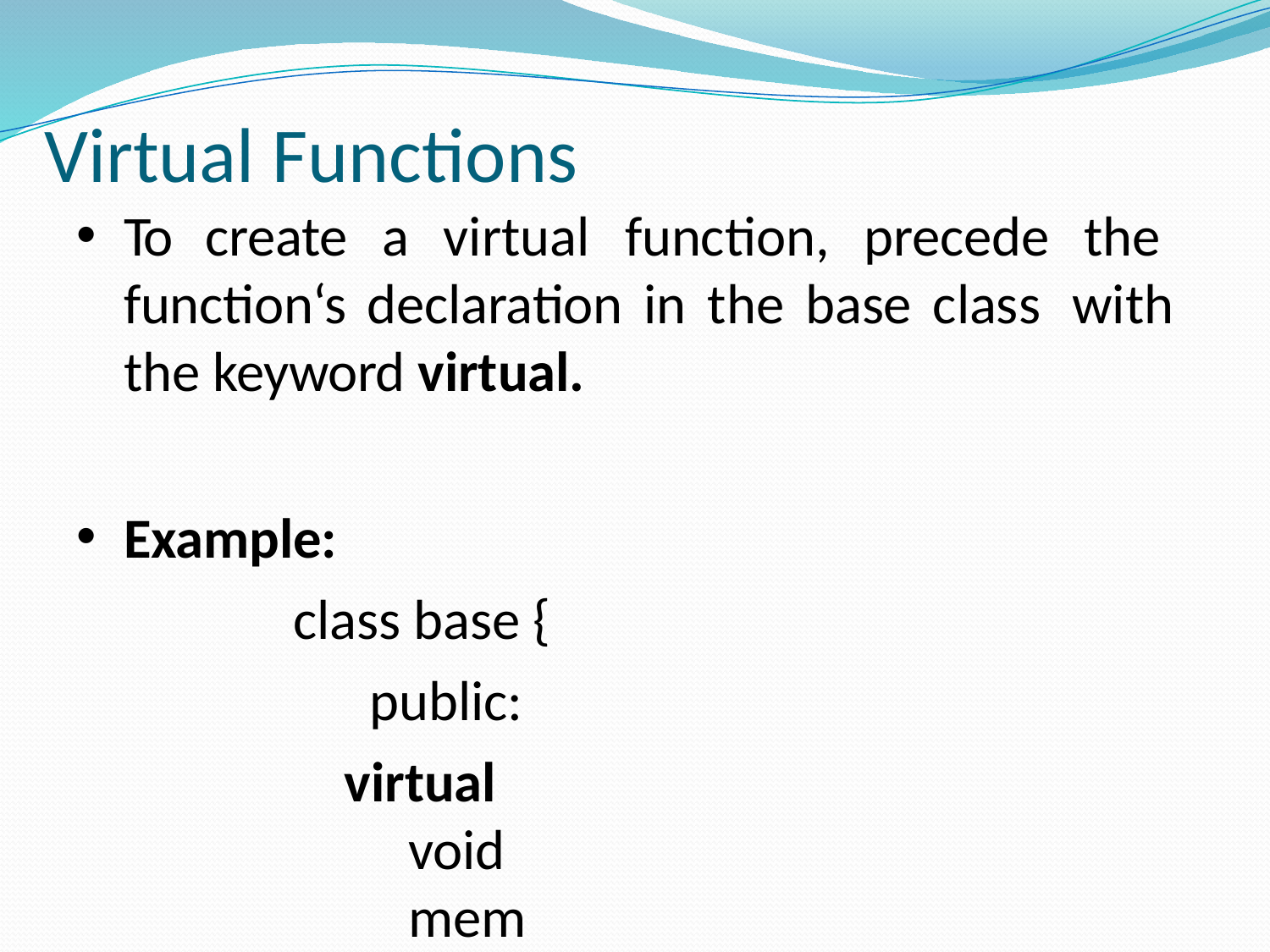

# Virtual Functions
To create a virtual function, precede the  function‘s declaration in the base class with  the keyword virtual.

Example:
class base {  public:
virtual void member_func(){	}
};